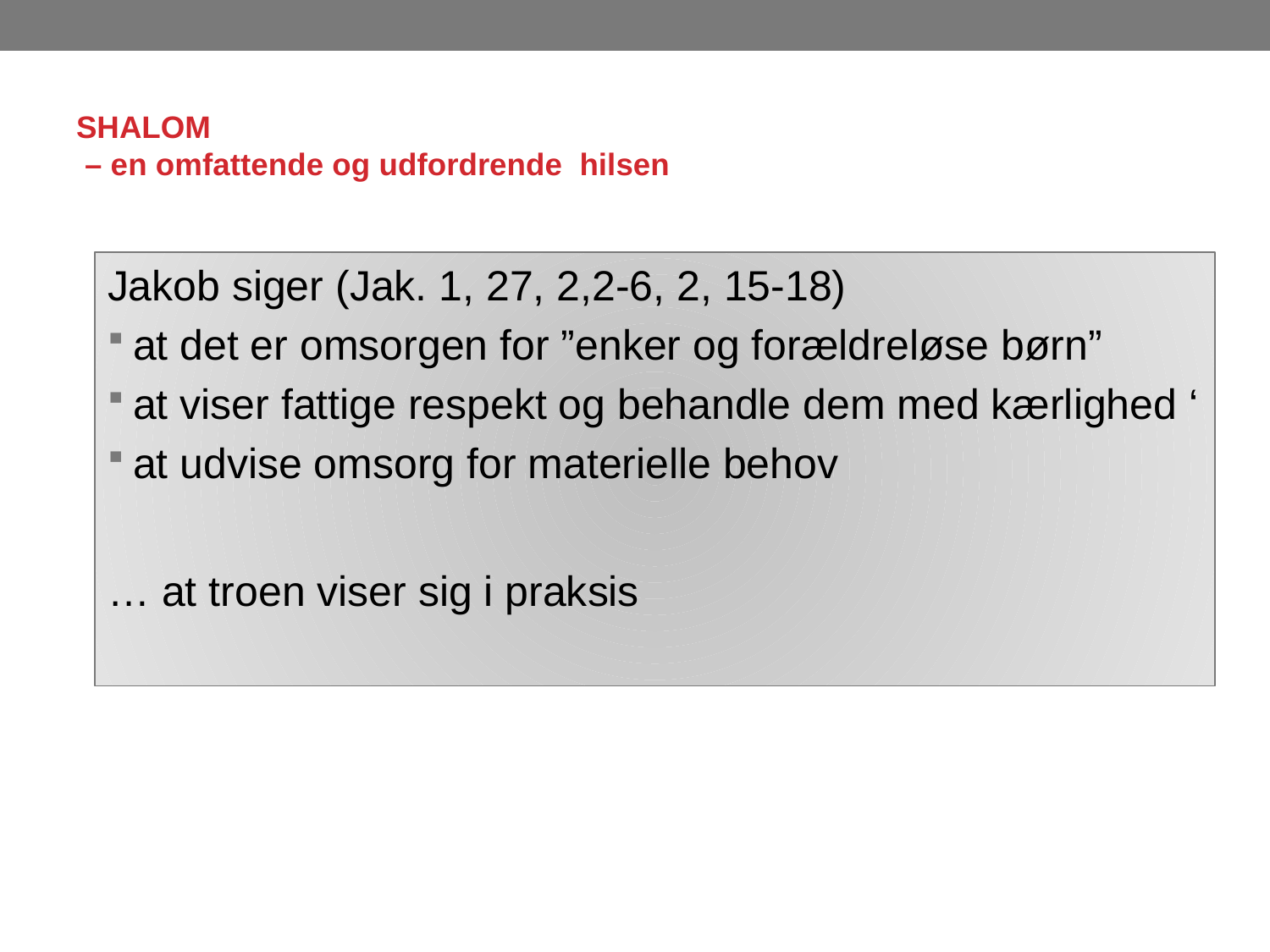

# SHALOM – en omfattende og udfordrende  hilsen
Jakob siger (Jak. 1, 27, 2,2-6, 2, 15-18)
at det er omsorgen for ”enker og forældreløse børn”
at viser fattige respekt og behandle dem med kærlighed ‘
at udvise omsorg for materielle behov

… at troen viser sig i praksis